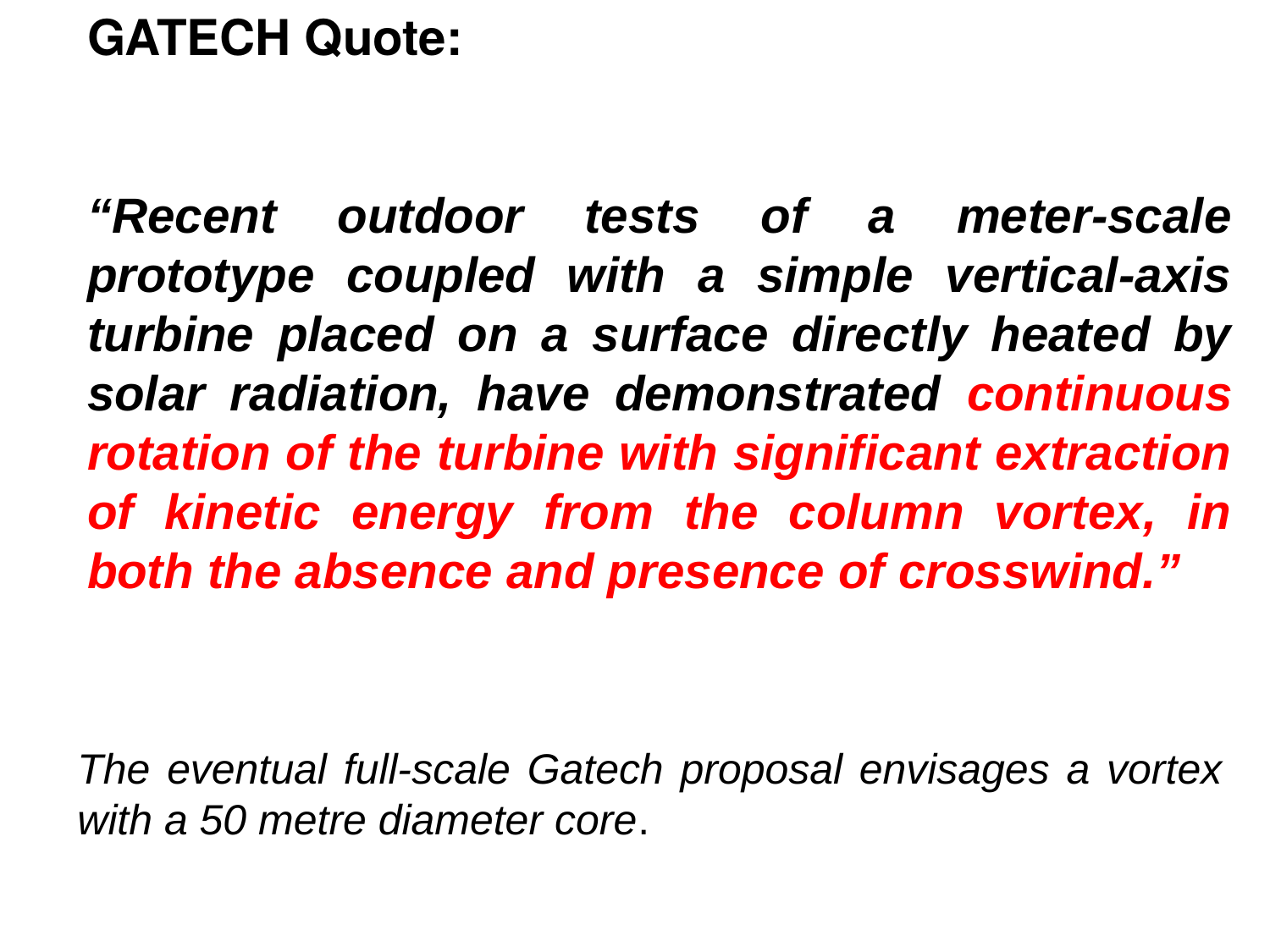

GATECH Quote:

“Recent outdoor tests of a meter-scale prototype coupled with a simple vertical-axis turbine placed on a surface directly heated by solar radiation, have demonstrated continuous rotation of the turbine with significant extraction of kinetic energy from the column vortex, in both the absence and presence of crosswind.”
The eventual full-scale Gatech proposal envisages a vortex with a 50 metre diameter core.